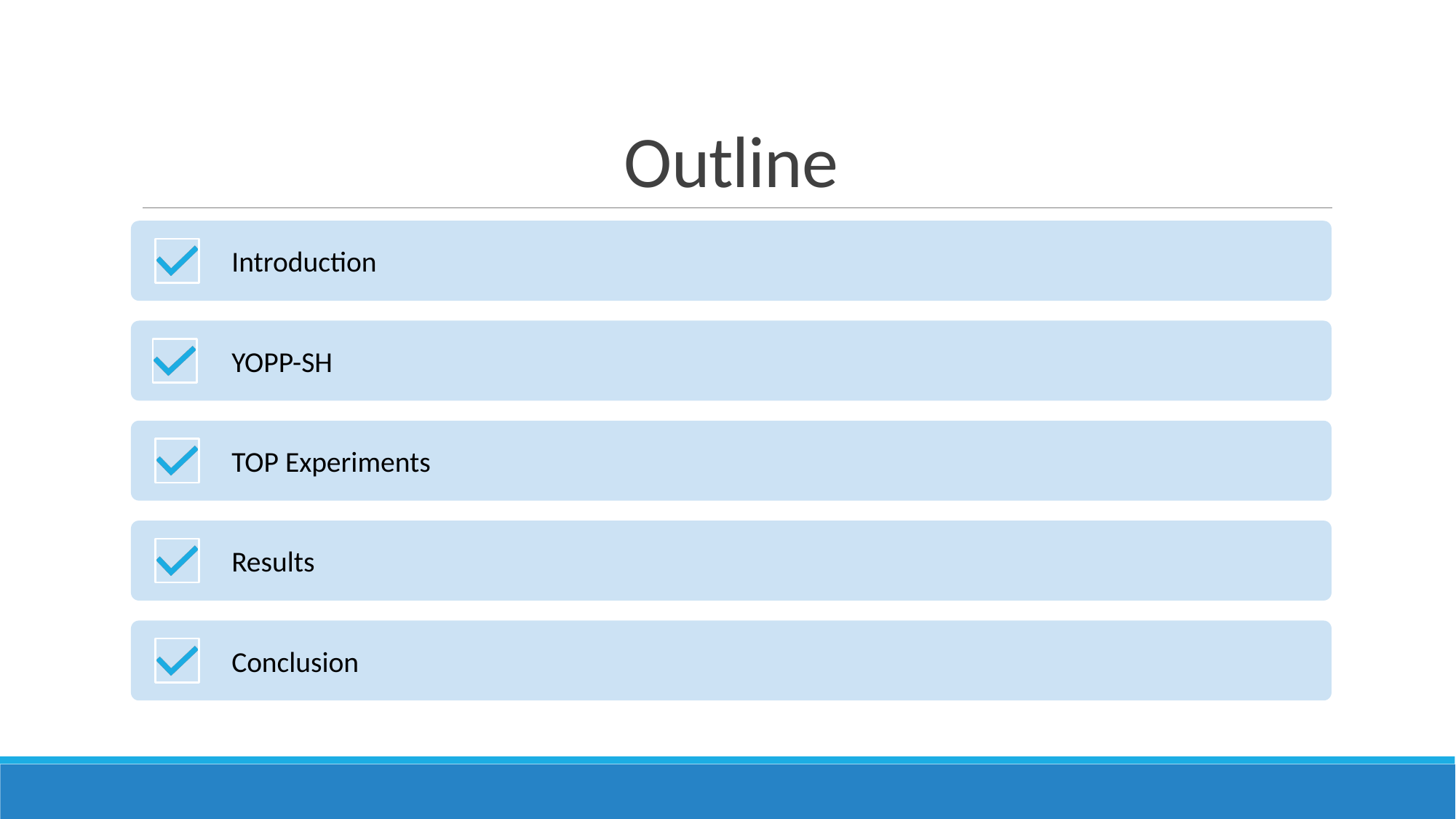

# Outline
Introduction
YOPP-SH
TOP Experiments
Results
Conclusion